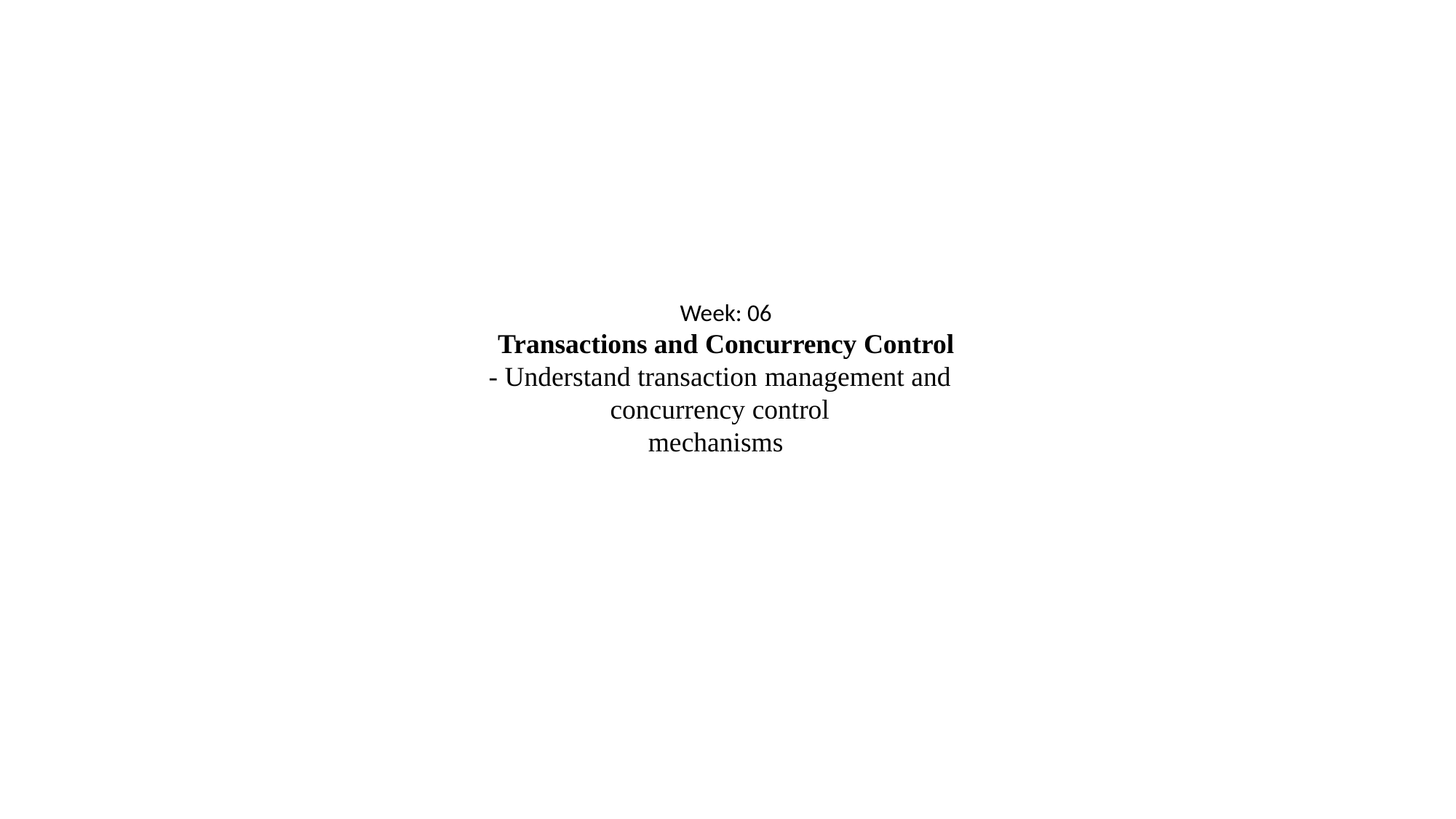

Week: 06
Transactions and Concurrency Control
- Understand transaction management and concurrency control
mechanisms